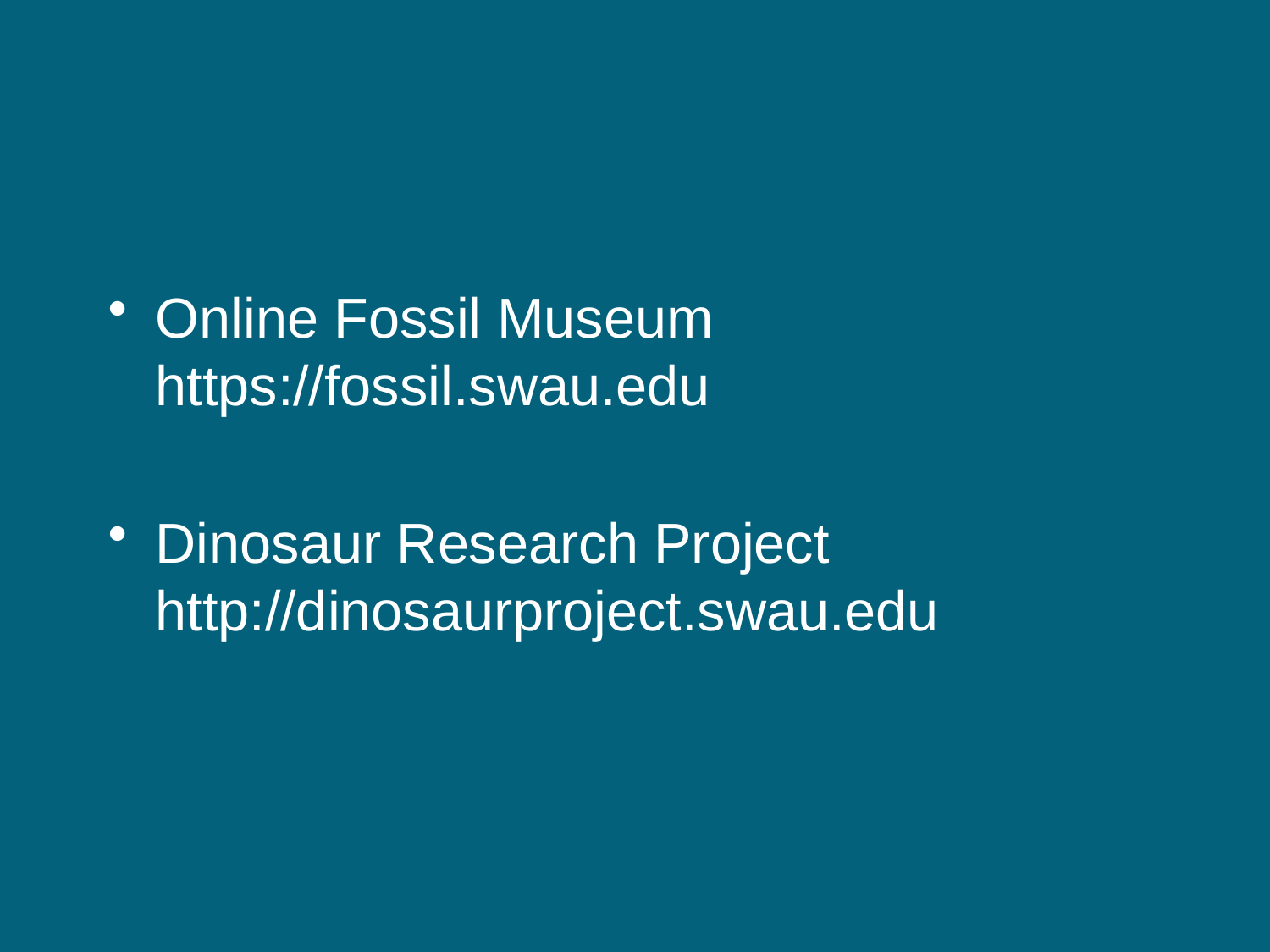

Online Fossil Museum	https://fossil.swau.edu

Dinosaur Research Project 	http://dinosaurproject.swau.edu